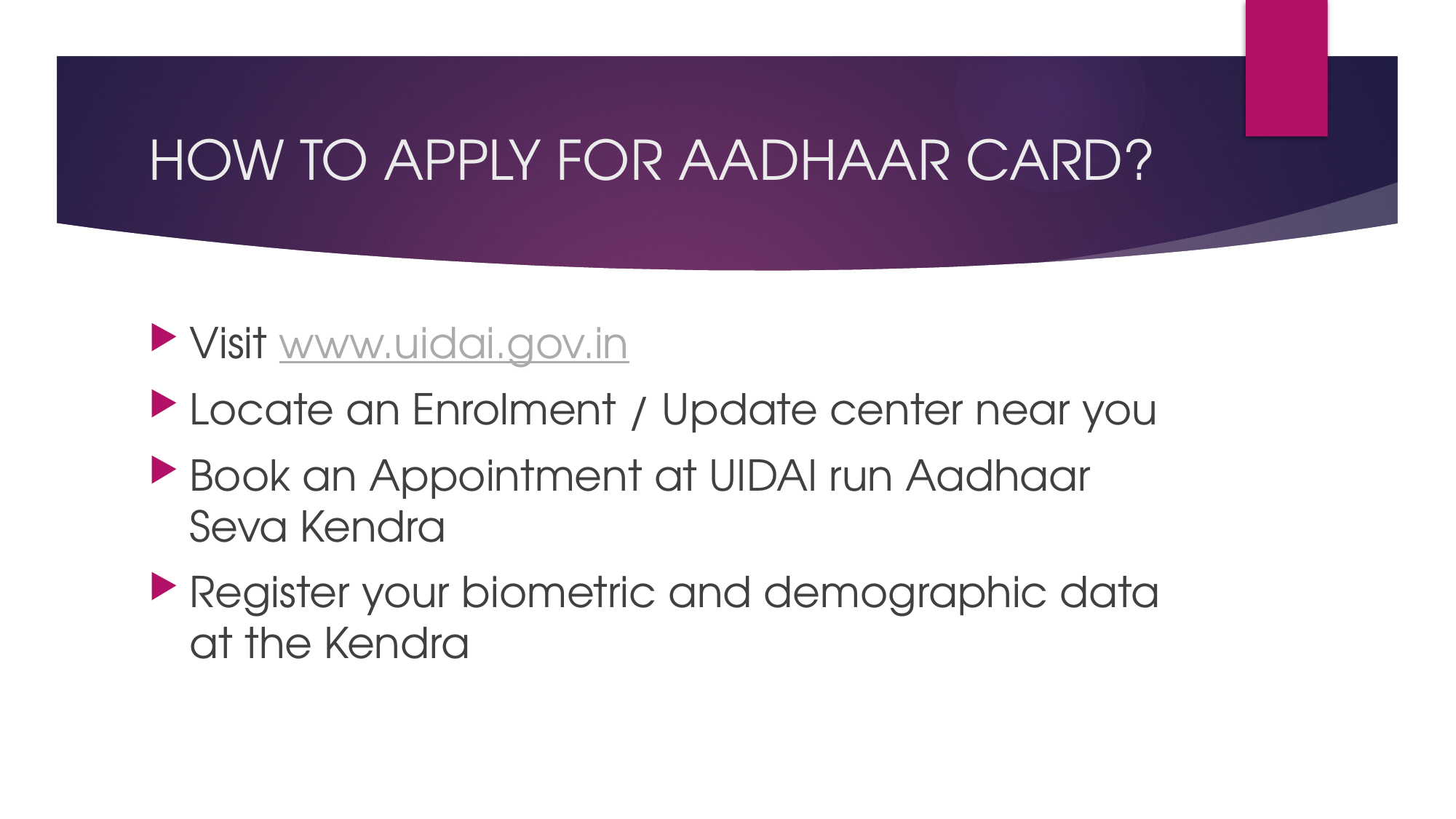

# HOW TO APPLY FOR AADHAAR CARD?
Visit www.uidai.gov.in
Locate an Enrolment / Update center near you
Book an Appointment at UIDAI run Aadhaar Seva Kendra
Register your biometric and demographic data at the Kendra